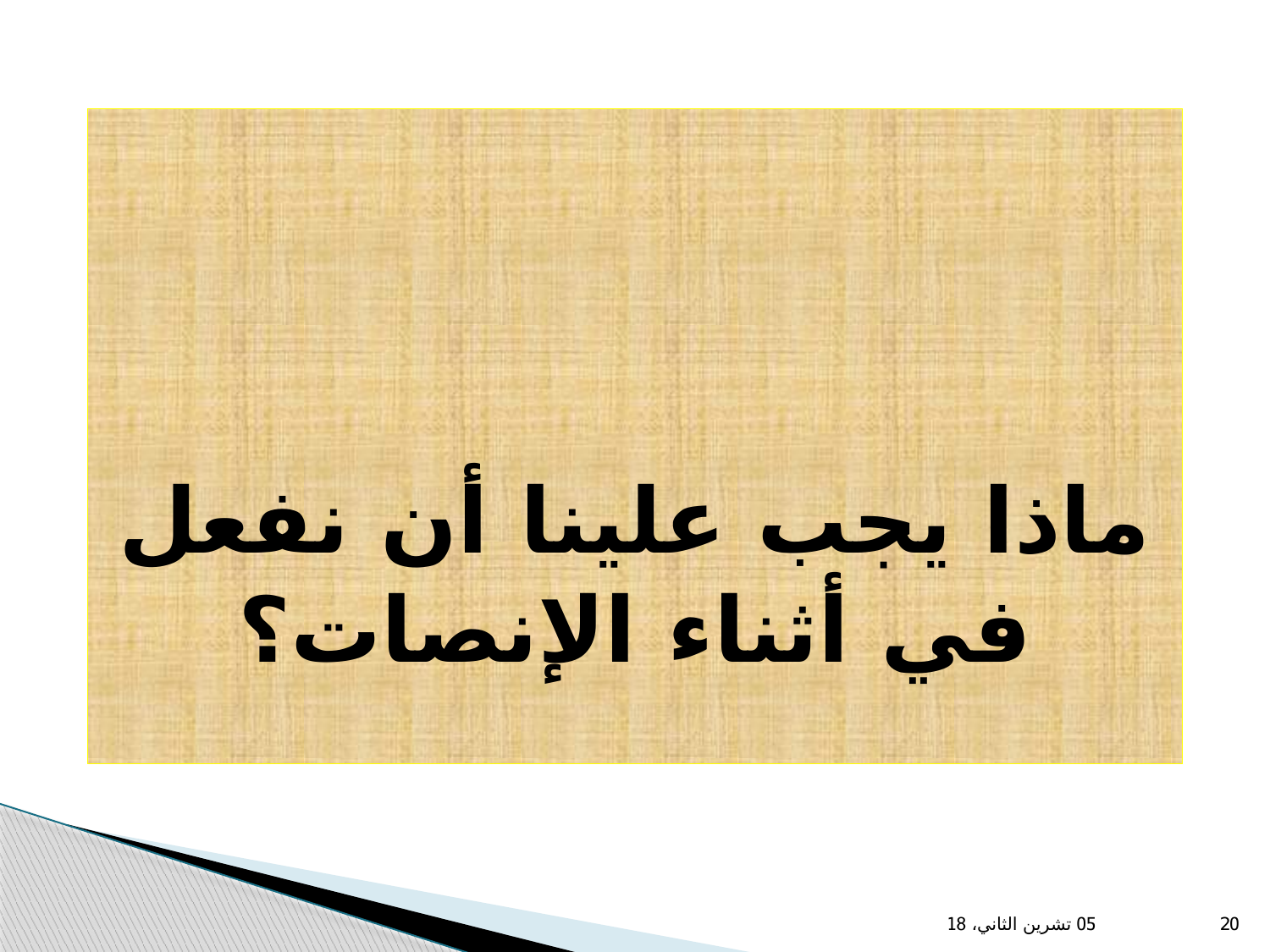

ماذا يجب علينا أن نفعل في أثناء الإنصات؟

05 تشرين الثاني، 18
20